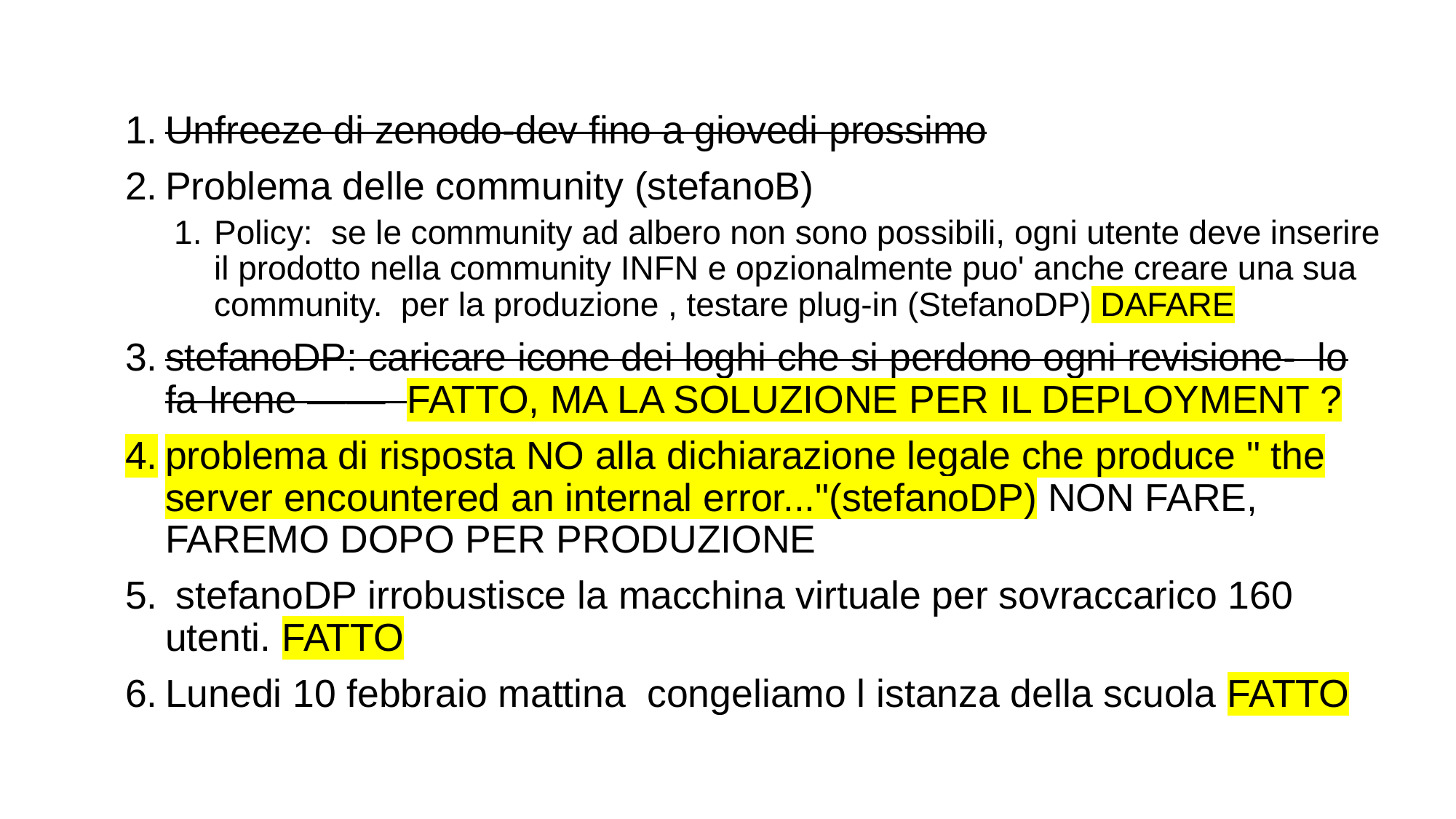

Unfreeze di zenodo-dev fino a giovedi prossimo
Problema delle community (stefanoB)
Policy:  se le community ad albero non sono possibili, ogni utente deve inserire il prodotto nella community INFN e opzionalmente puo' anche creare una sua community.  per la produzione , testare plug-in (StefanoDP) DAFARE
stefanoDP: caricare icone dei loghi che si perdono ogni revisione-  lo fa Irene ——  FATTO, MA LA SOLUZIONE PER IL DEPLOYMENT ?
problema di risposta NO alla dichiarazione legale che produce " the server encountered an internal error..."(stefanoDP) NON FARE, FAREMO DOPO PER PRODUZIONE
 stefanoDP irrobustisce la macchina virtuale per sovraccarico 160 utenti. FATTO
Lunedi 10 febbraio mattina  congeliamo l istanza della scuola FATTO

13